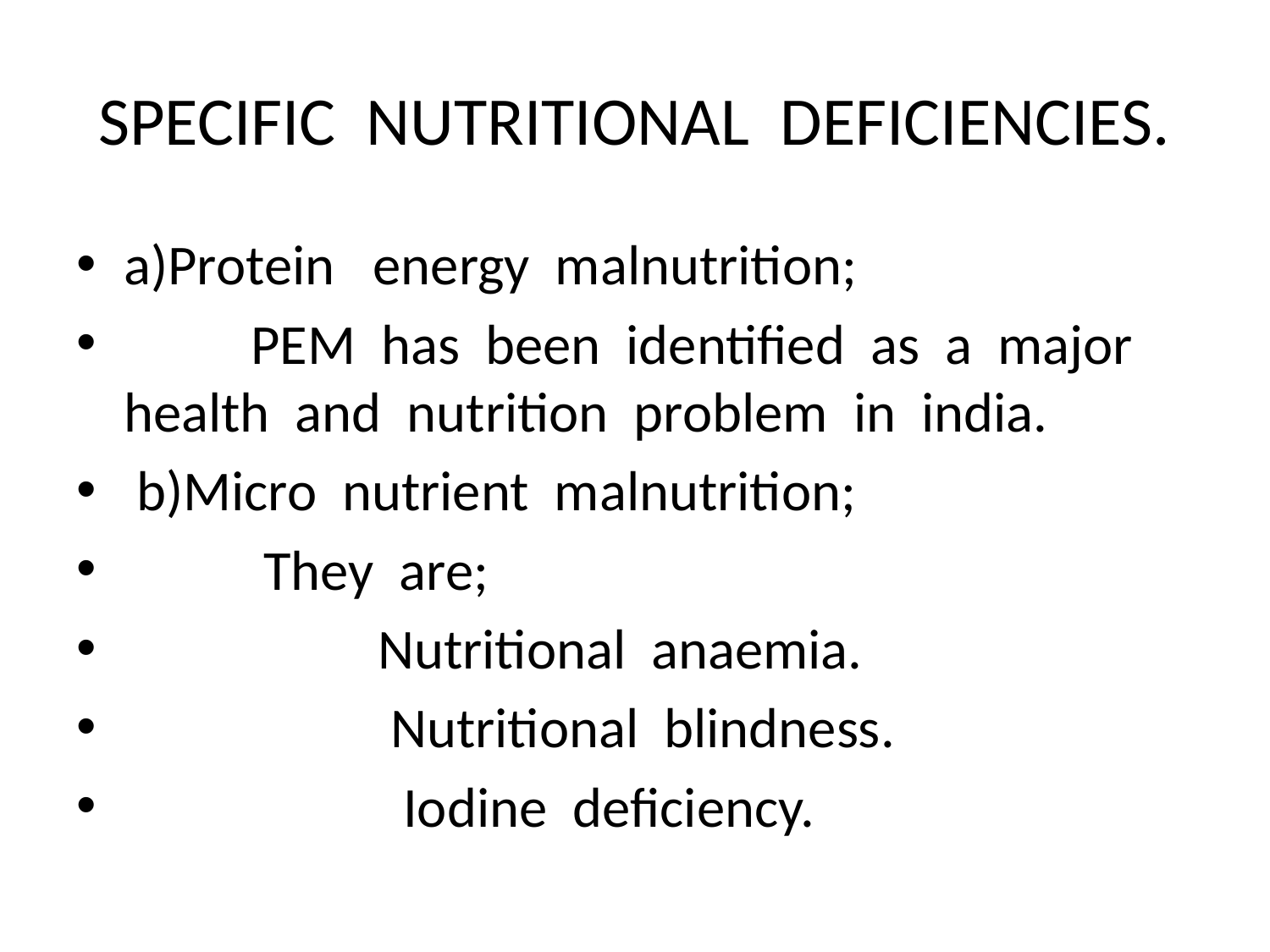

# SPECIFIC  NUTRITIONAL  DEFICIENCIES.
a)Protein   energy  malnutrition;
          PEM  has  been  identified  as  a  major  health  and  nutrition  problem  in  india.
 b)Micro  nutrient  malnutrition;
           They  are;
                    Nutritional  anaemia.
                     Nutritional  blindness.
                      Iodine  deficiency.